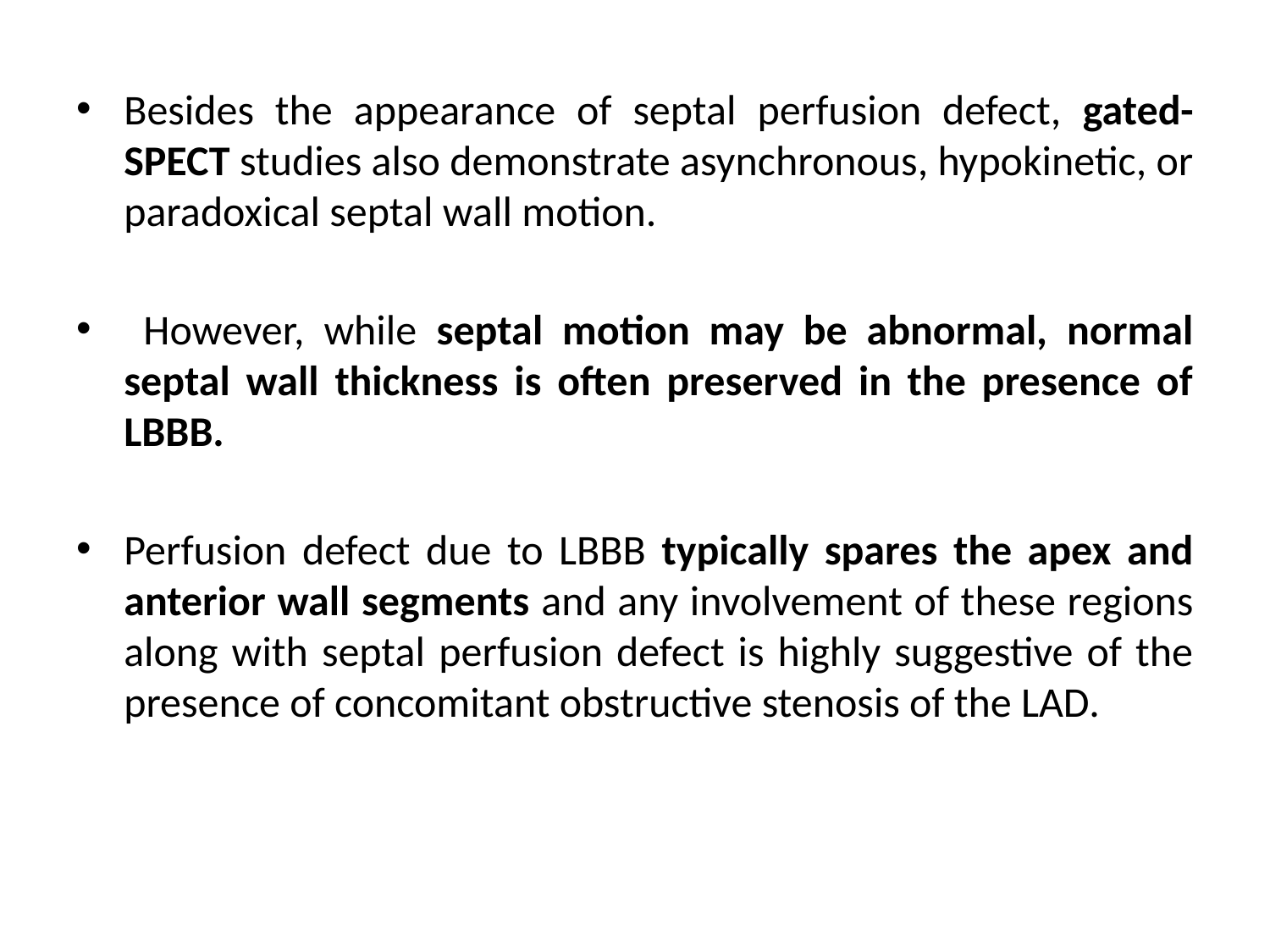

Besides the appearance of septal perfusion defect, gated-SPECT studies also demonstrate asynchronous, hypokinetic, or paradoxical septal wall motion.

 However, while septal motion may be abnormal, normal septal wall thickness is often preserved in the presence of LBBB.

Perfusion defect due to LBBB typically spares the apex and anterior wall segments and any involvement of these regions along with septal perfusion defect is highly suggestive of the presence of concomitant obstructive stenosis of the LAD.